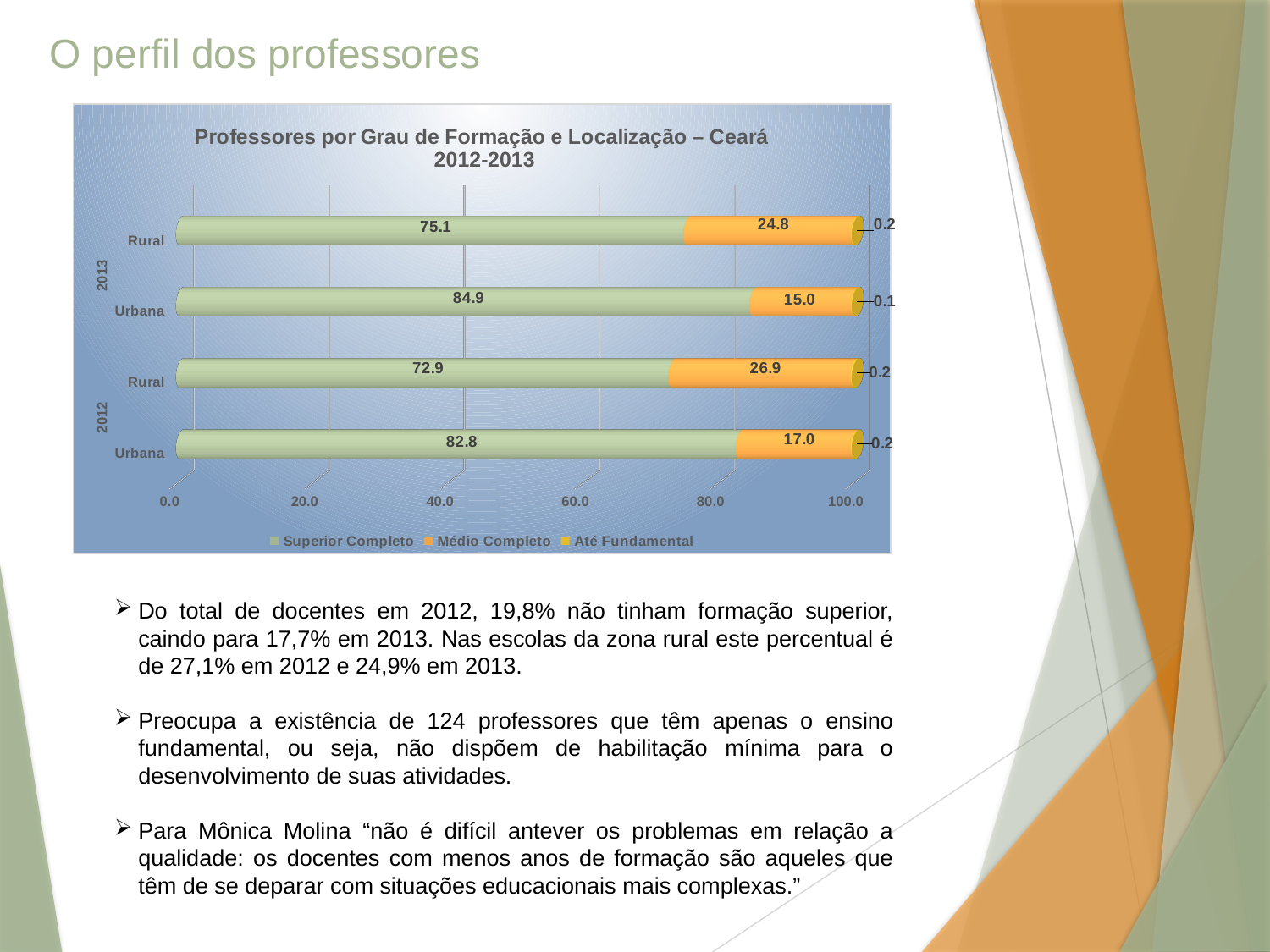

# O perfil dos professores

[unsupported chart]

Do total de docentes em 2012, 19,8% não tinham formação superior, caindo para 17,7% em 2013. Nas escolas da zona rural este percentual é de 27,1% em 2012 e 24,9% em 2013.

Preocupa a existência de 124 professores que têm apenas o ensino fundamental, ou seja, não dispõem de habilitação mínima para o desenvolvimento de suas atividades.

Para Mônica Molina “não é difícil antever os problemas em relação a qualidade: os docentes com menos anos de formação são aqueles que têm de se deparar com situações educacionais mais complexas.”